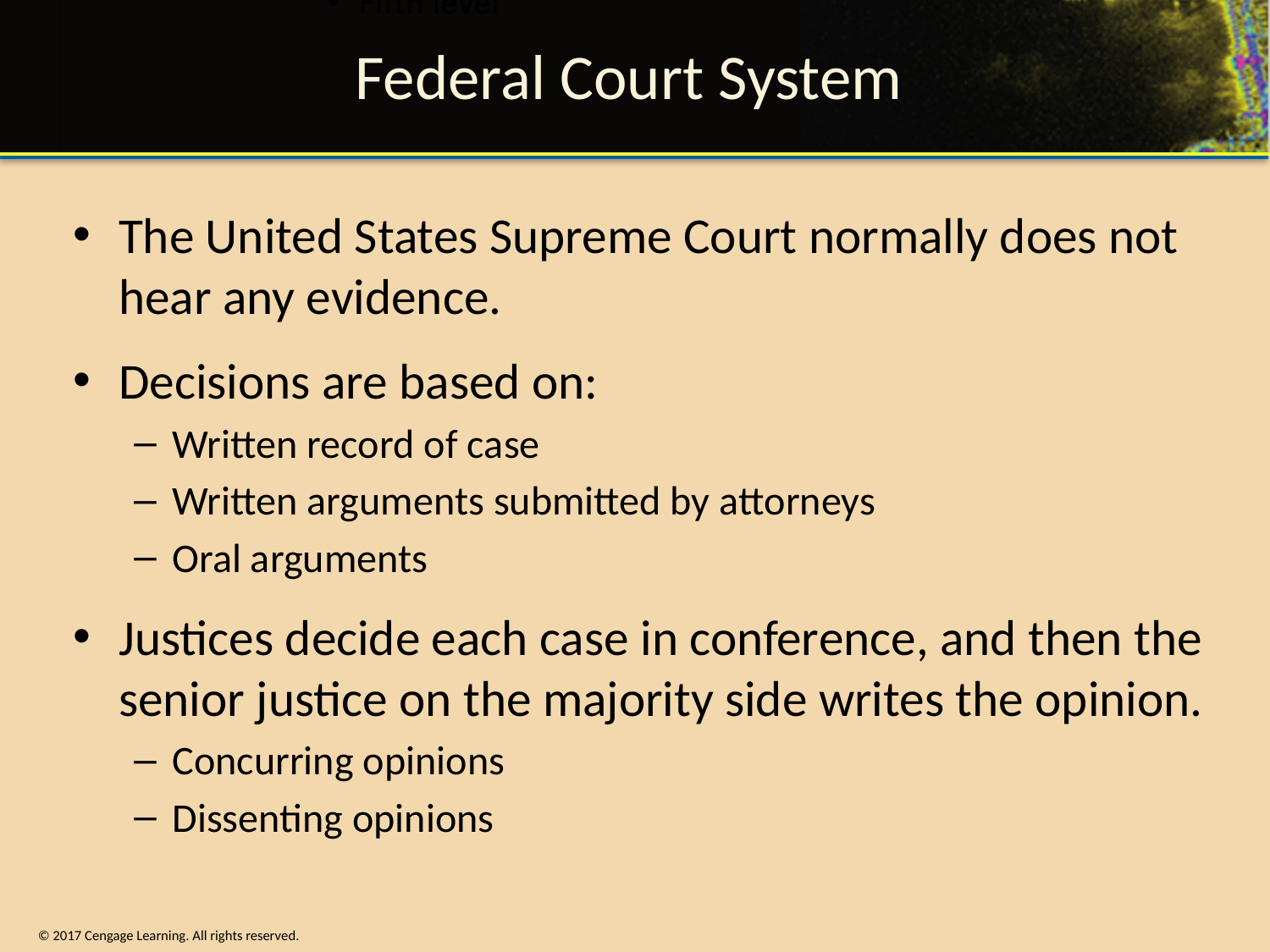

# Federal Court System
The United States Supreme Court normally does not hear any evidence.
Decisions are based on:
Written record of case
Written arguments submitted by attorneys
Oral arguments
Justices decide each case in conference, and then the senior justice on the majority side writes the opinion.
Concurring opinions
Dissenting opinions